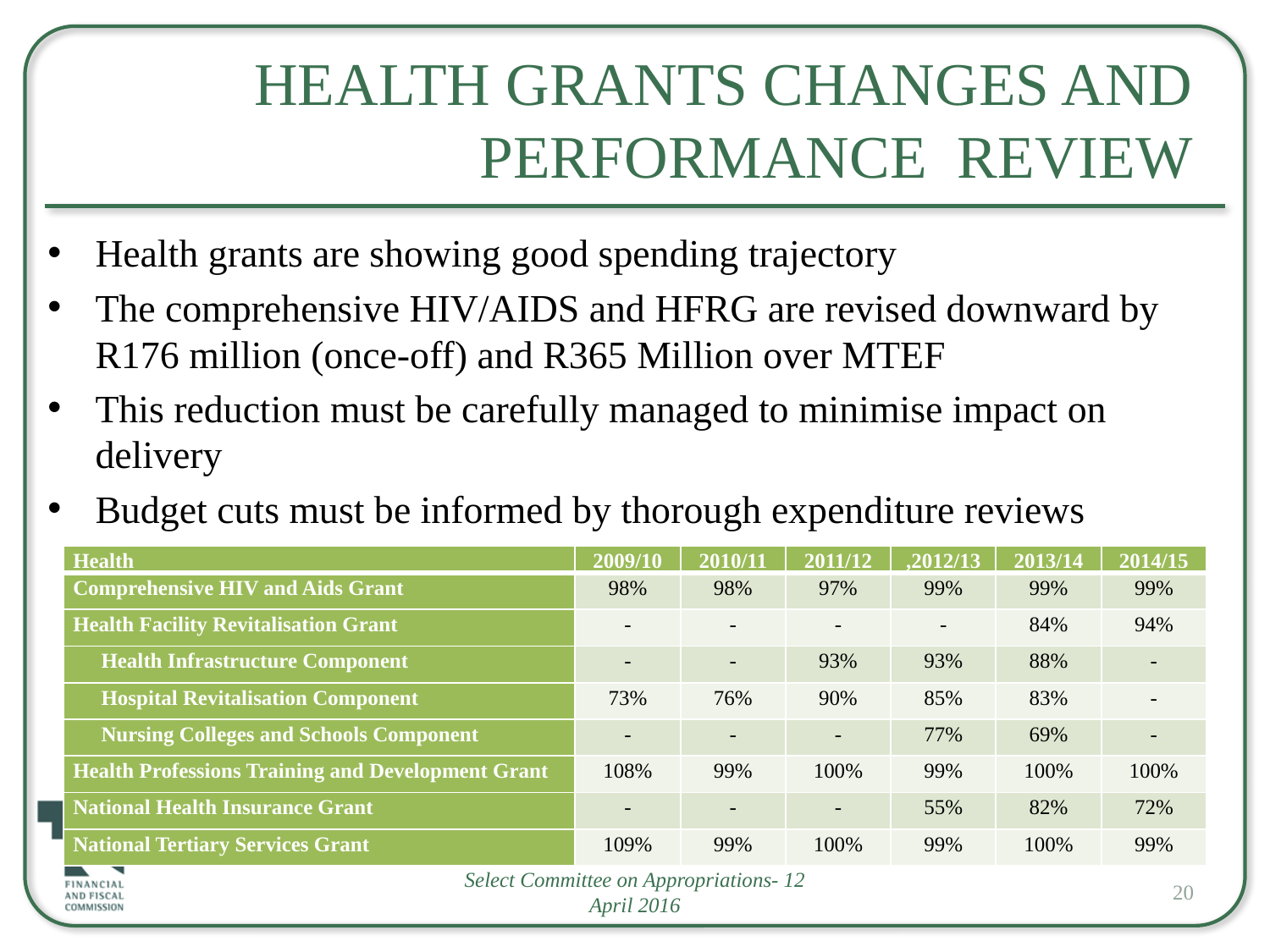

# Health Grants Changes and Performance  Review
Health grants are showing good spending trajectory
The comprehensive HIV/AIDS and HFRG are revised downward by R176 million (once-off) and R365 Million over MTEF
This reduction must be carefully managed to minimise impact on delivery
Budget cuts must be informed by thorough expenditure reviews
| Health | 2009/10 | 2010/11 | 2011/12 | ,2012/13 | 2013/14 | 2014/15 |
| --- | --- | --- | --- | --- | --- | --- |
| Comprehensive HIV and Aids Grant | 98% | 98% | 97% | 99% | 99% | 99% |
| Health Facility Revitalisation Grant | - | - | - | - | 84% | 94% |
| Health Infrastructure Component | - | - | 93% | 93% | 88% | - |
| Hospital Revitalisation Component | 73% | 76% | 90% | 85% | 83% | - |
| Nursing Colleges and Schools Component | - | - | - | 77% | 69% | - |
| Health Professions Training and Development Grant | 108% | 99% | 100% | 99% | 100% | 100% |
| National Health Insurance Grant | - | - | - | 55% | 82% | 72% |
| National Tertiary Services Grant | 109% | 99% | 100% | 99% | 100% | 99% |
Select Committee on Appropriations- 12 April 2016
20